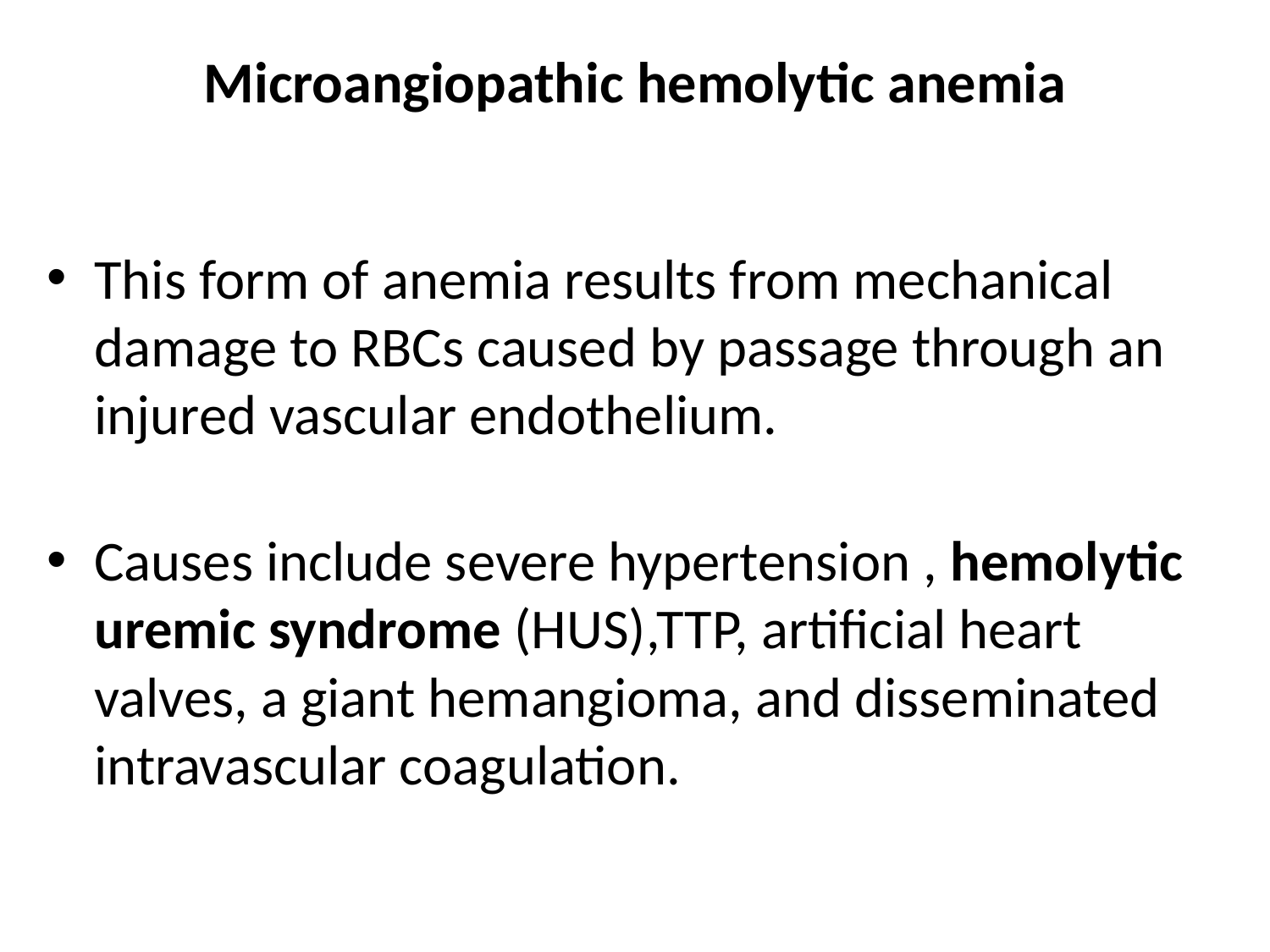

# Microangiopathic hemolytic anemia
This form of anemia results from mechanical damage to RBCs caused by passage through an injured vascular endothelium.
Causes include severe hypertension , hemolytic uremic syndrome (HUS),TTP, artificial heart valves, a giant hemangioma, and disseminated intravascular coagulation.